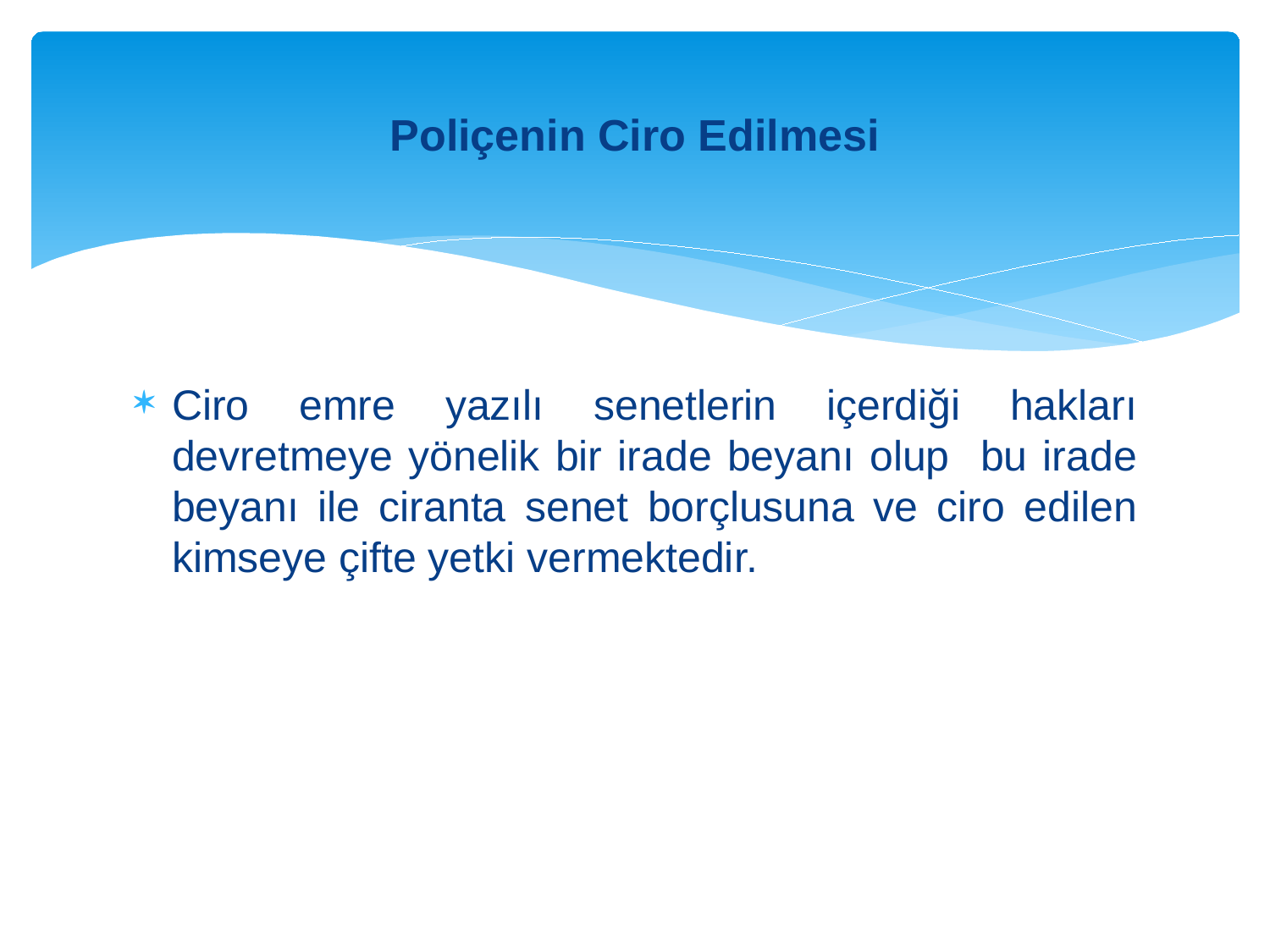

# Poliçenin Ciro Edilmesi
Ciro emre yazılı senetlerin içerdiği hakları devretmeye yönelik bir irade beyanı olup  bu irade beyanı ile ciranta senet borçlusuna ve ciro edilen kimseye çifte yetki vermektedir.